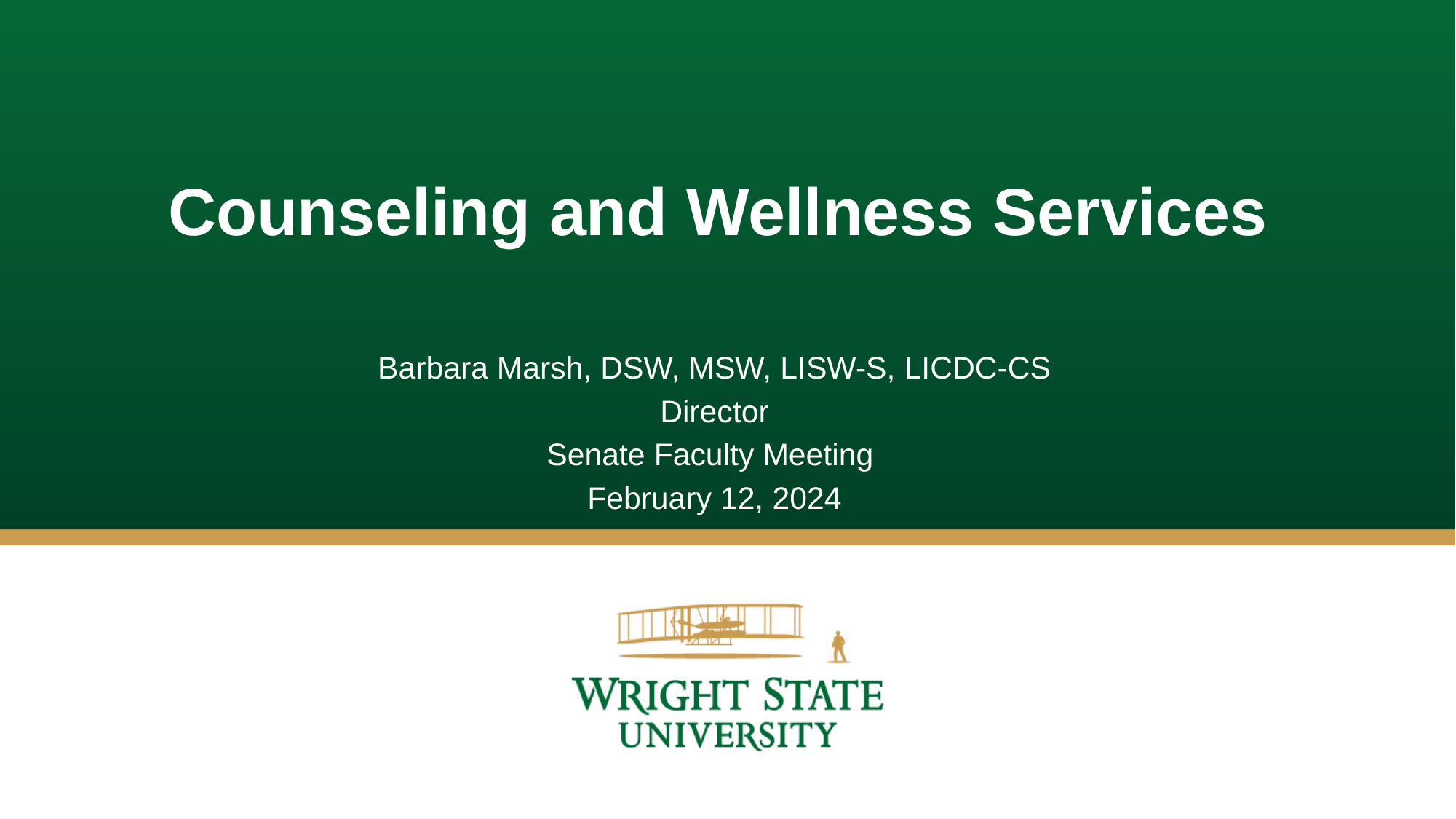

# Counseling and Wellness Services
Barbara Marsh, DSW, MSW, LISW-S, LICDC-CS
Director
Senate Faculty Meeting
February 12, 2024